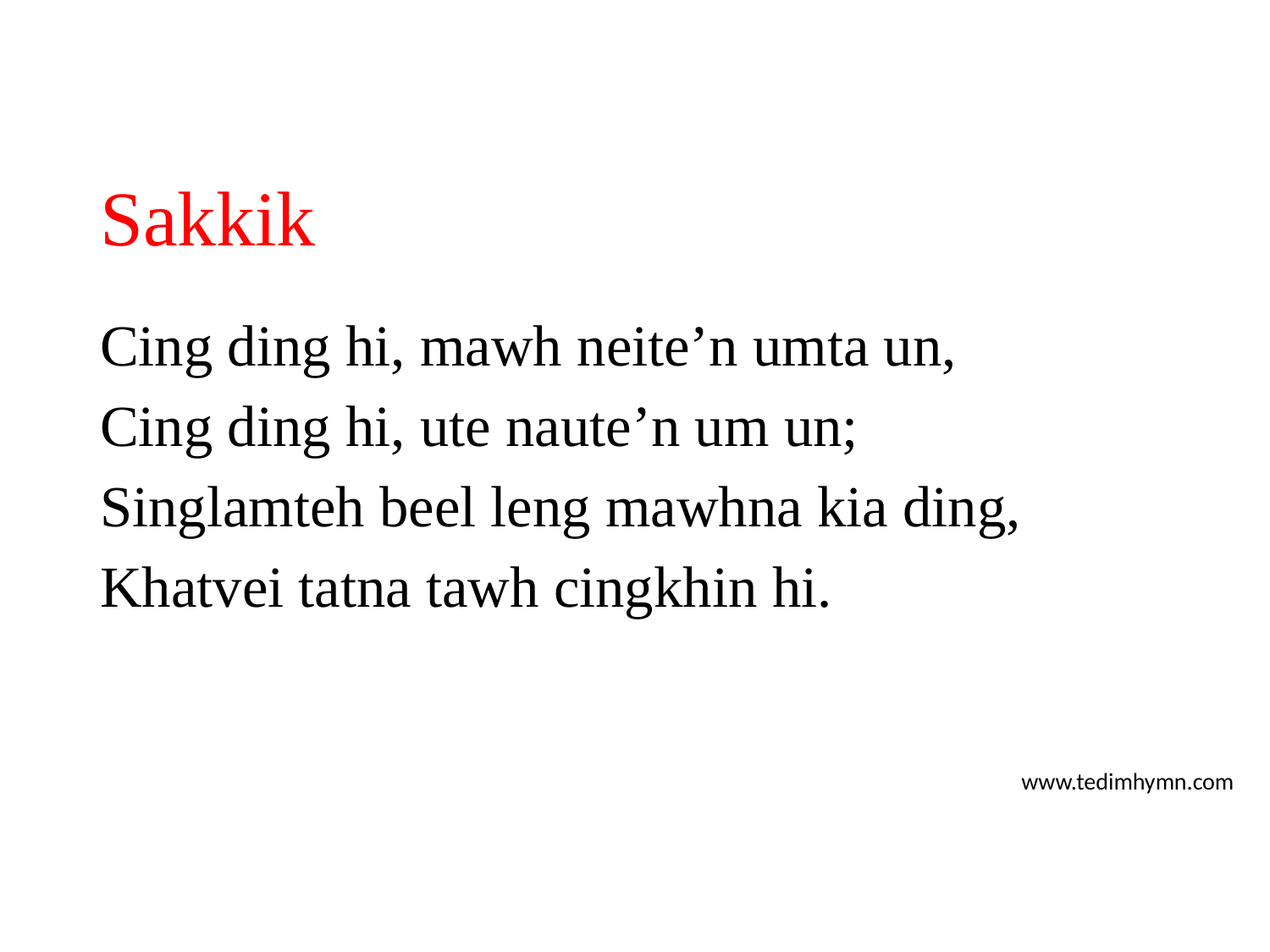

# Sakkik
Cing ding hi, mawh neite’n umta un,
Cing ding hi, ute naute’n um un;
Singlamteh beel leng mawhna kia ding,
Khatvei tatna tawh cingkhin hi.
www.tedimhymn.com